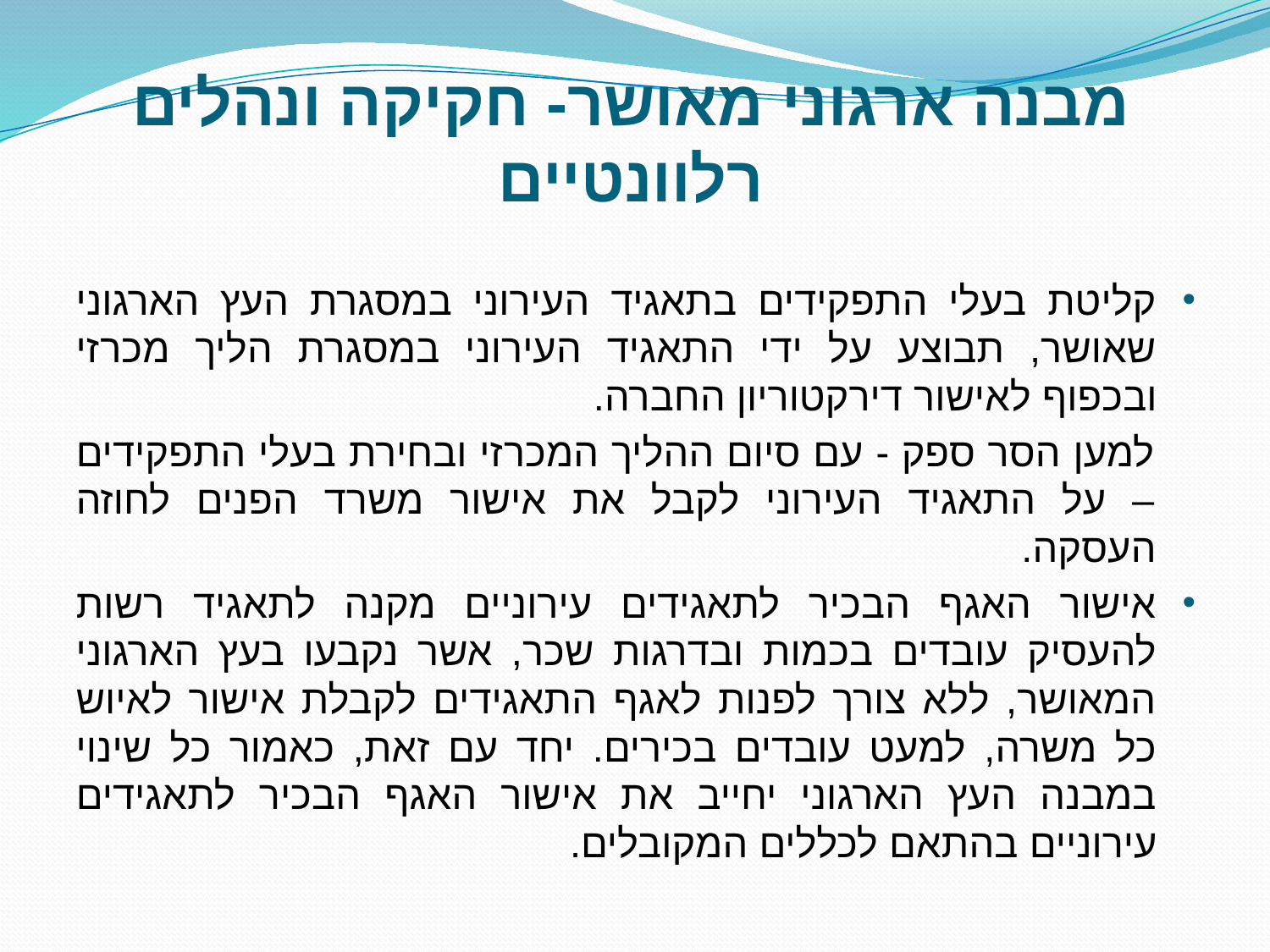

# מבנה ארגוני מאושר- חקיקה ונהלים רלוונטיים
קליטת בעלי התפקידים בתאגיד העירוני במסגרת העץ הארגוני שאושר, תבוצע על ידי התאגיד העירוני במסגרת הליך מכרזי ובכפוף לאישור דירקטוריון החברה.
למען הסר ספק - עם סיום ההליך המכרזי ובחירת בעלי התפקידים – על התאגיד העירוני לקבל את אישור משרד הפנים לחוזה העסקה.
אישור האגף הבכיר לתאגידים עירוניים מקנה לתאגיד רשות להעסיק עובדים בכמות ובדרגות שכר, אשר נקבעו בעץ הארגוני המאושר, ללא צורך לפנות לאגף התאגידים לקבלת אישור לאיוש כל משרה, למעט עובדים בכירים. יחד עם זאת, כאמור כל שינוי במבנה העץ הארגוני יחייב את אישור האגף הבכיר לתאגידים עירוניים בהתאם לכללים המקובלים.